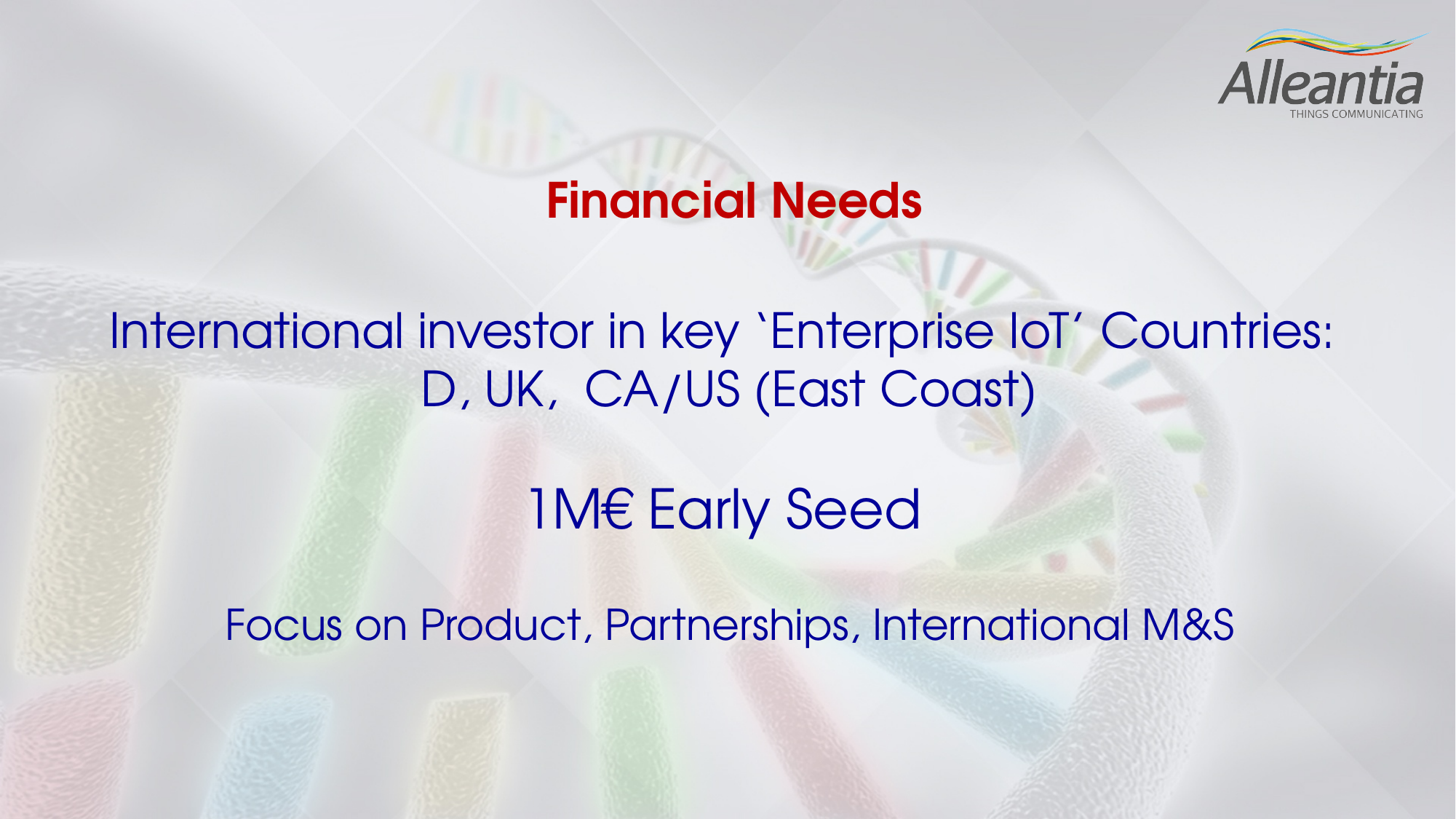

Financial Needs
International investor in key ‘Enterprise IoT’ Countries:
D, UK,  CA/US (East Coast)

1M€ Early Seed

Focus on Product, Partnerships, International M&S